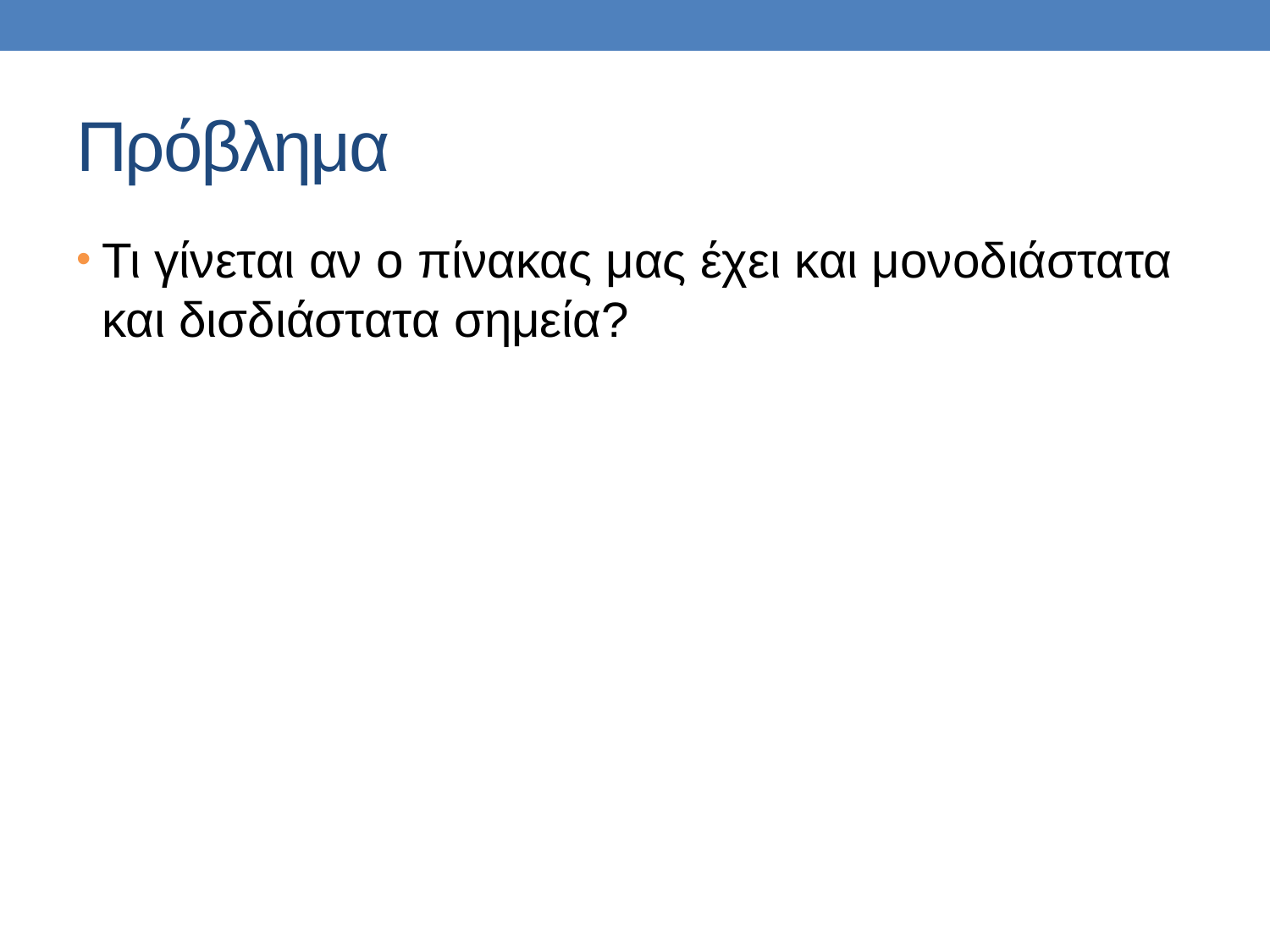

# Πρόβλημα
Τι γίνεται αν ο πίνακας μας έχει και μονοδιάστατα και δισδιάστατα σημεία?